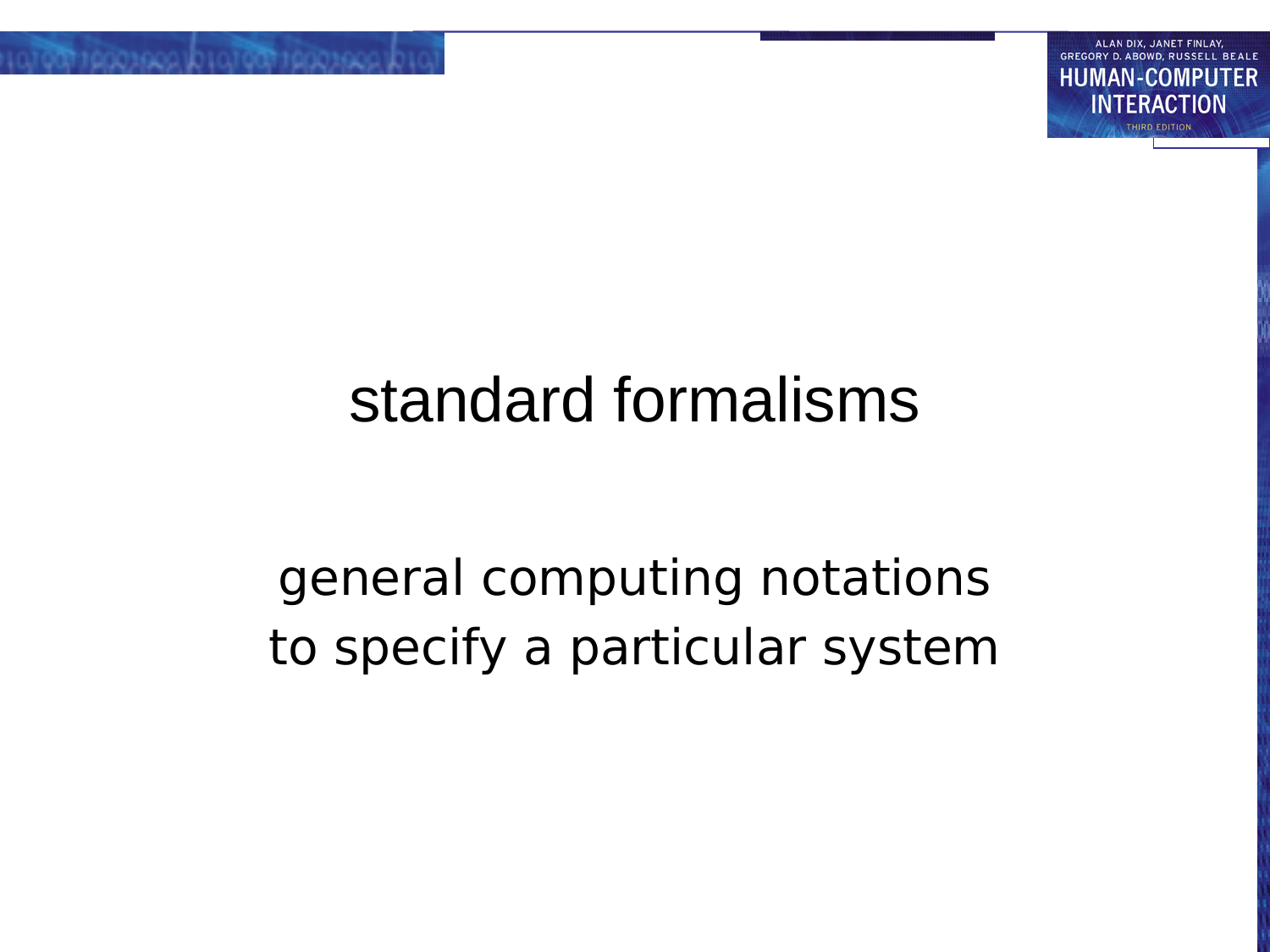

# standard formalisms
general computing notations
to specify a particular system